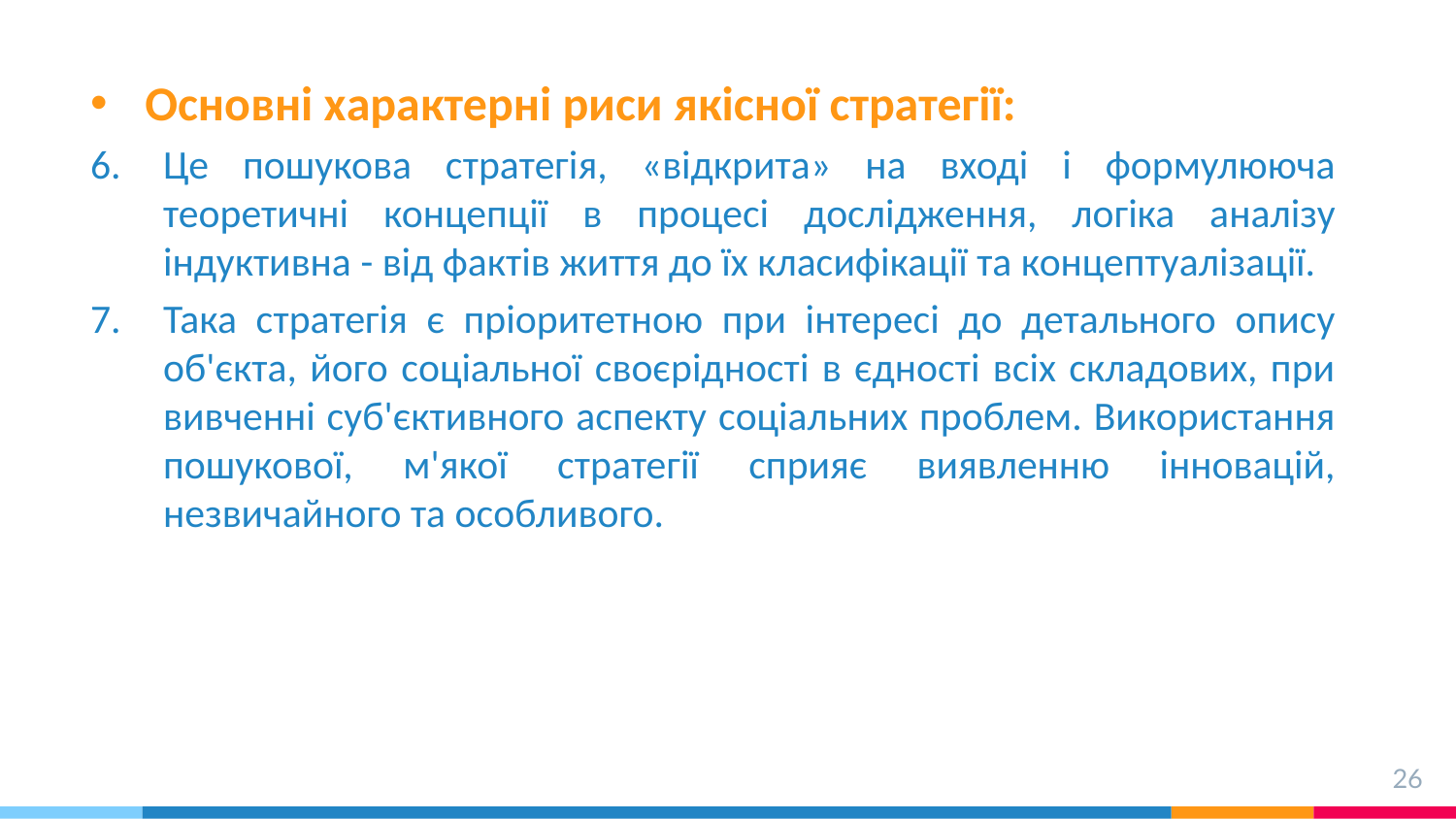

Основні характерні риси якісної стратегії:
Це пошукова стратегія, «відкрита» на вході і формулююча теоретичні концепції в процесі дослідження, логіка аналізу індуктивна - від фактів життя до їх класифікації та концептуалізації.
Така стратегія є пріоритетною при інтересі до детального опису об'єкта, його соціальної своєрідності в єдності всіх складових, при вивченні суб'єктивного аспекту соціальних проблем. Використання пошукової, м'якої стратегії сприяє виявленню інновацій, незвичайного та особливого.
26